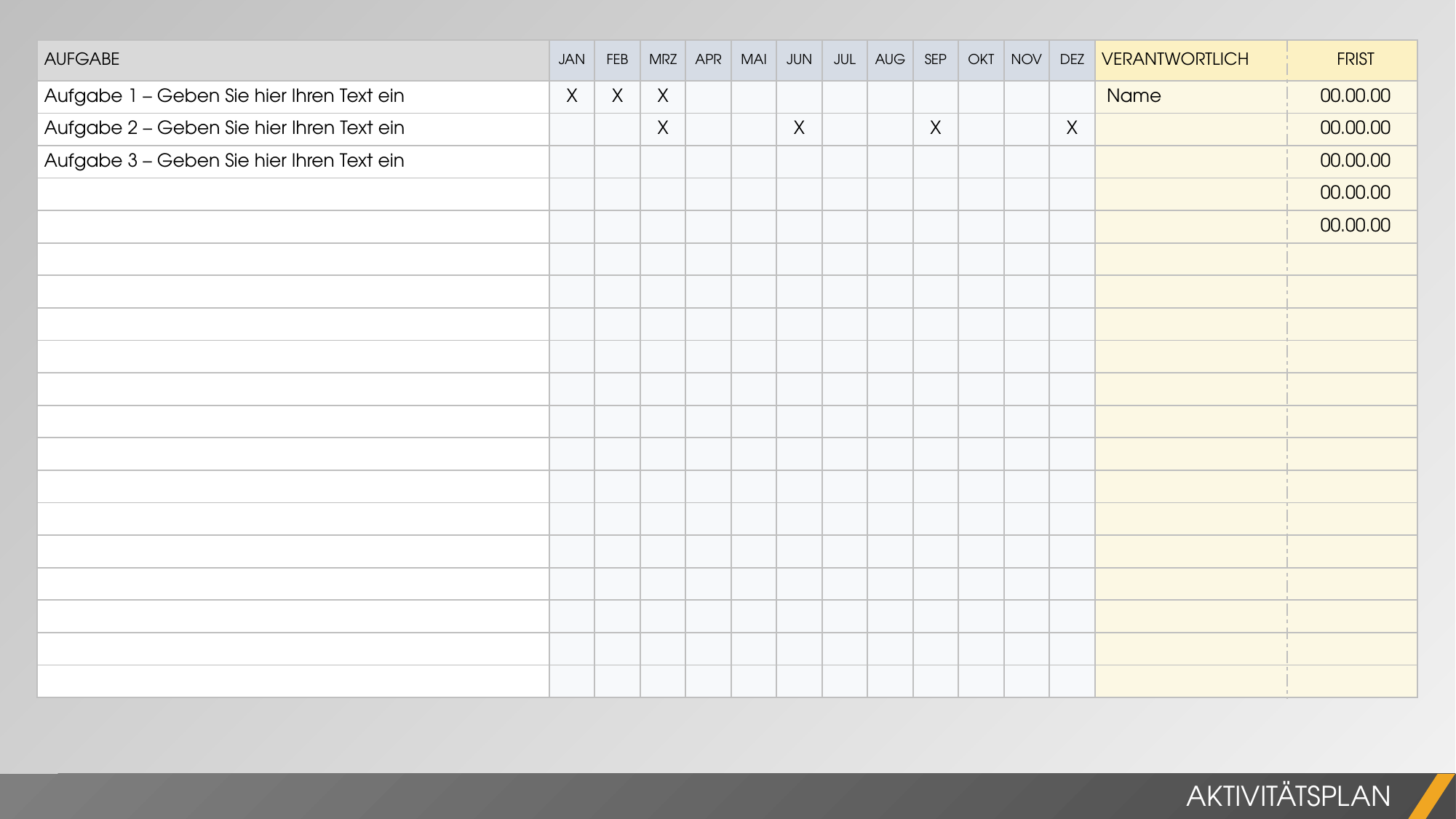

| AUFGABE | JAN | FEB | MRZ | APR | MAI | JUN | JUL | AUG | SEP | OKT | NOV | DEZ | VERANTWORTLICH | FRIST |
| --- | --- | --- | --- | --- | --- | --- | --- | --- | --- | --- | --- | --- | --- | --- |
| Aufgabe 1 – Geben Sie hier Ihren Text ein | X | X | X |  |  |  |  |  |  |  |  |  | Name | 00.00.00 |
| Aufgabe 2 – Geben Sie hier Ihren Text ein |  |  | X |  |  | X |  |  | X |  |  | X |  | 00.00.00 |
| Aufgabe 3 – Geben Sie hier Ihren Text ein |  |  |  |  |  |  |  |  |  |  |  |  |  | 00.00.00 |
|  |  |  |  |  |  |  |  |  |  |  |  |  |  | 00.00.00 |
|  |  |  |  |  |  |  |  |  |  |  |  |  |  | 00.00.00 |
|  |  |  |  |  |  |  |  |  |  |  |  |  |  |  |
|  |  |  |  |  |  |  |  |  |  |  |  |  |  |  |
|  |  |  |  |  |  |  |  |  |  |  |  |  |  |  |
|  |  |  |  |  |  |  |  |  |  |  |  |  |  |  |
|  |  |  |  |  |  |  |  |  |  |  |  |  |  |  |
|  |  |  |  |  |  |  |  |  |  |  |  |  |  |  |
|  |  |  |  |  |  |  |  |  |  |  |  |  |  |  |
|  |  |  |  |  |  |  |  |  |  |  |  |  |  |  |
|  |  |  |  |  |  |  |  |  |  |  |  |  |  |  |
|  |  |  |  |  |  |  |  |  |  |  |  |  |  |  |
|  |  |  |  |  |  |  |  |  |  |  |  |  |  |  |
|  |  |  |  |  |  |  |  |  |  |  |  |  |  |  |
|  |  |  |  |  |  |  |  |  |  |  |  |  |  |  |
|  |  |  |  |  |  |  |  |  |  |  |  |  |  |  |
AKTIVITÄTSPLAN